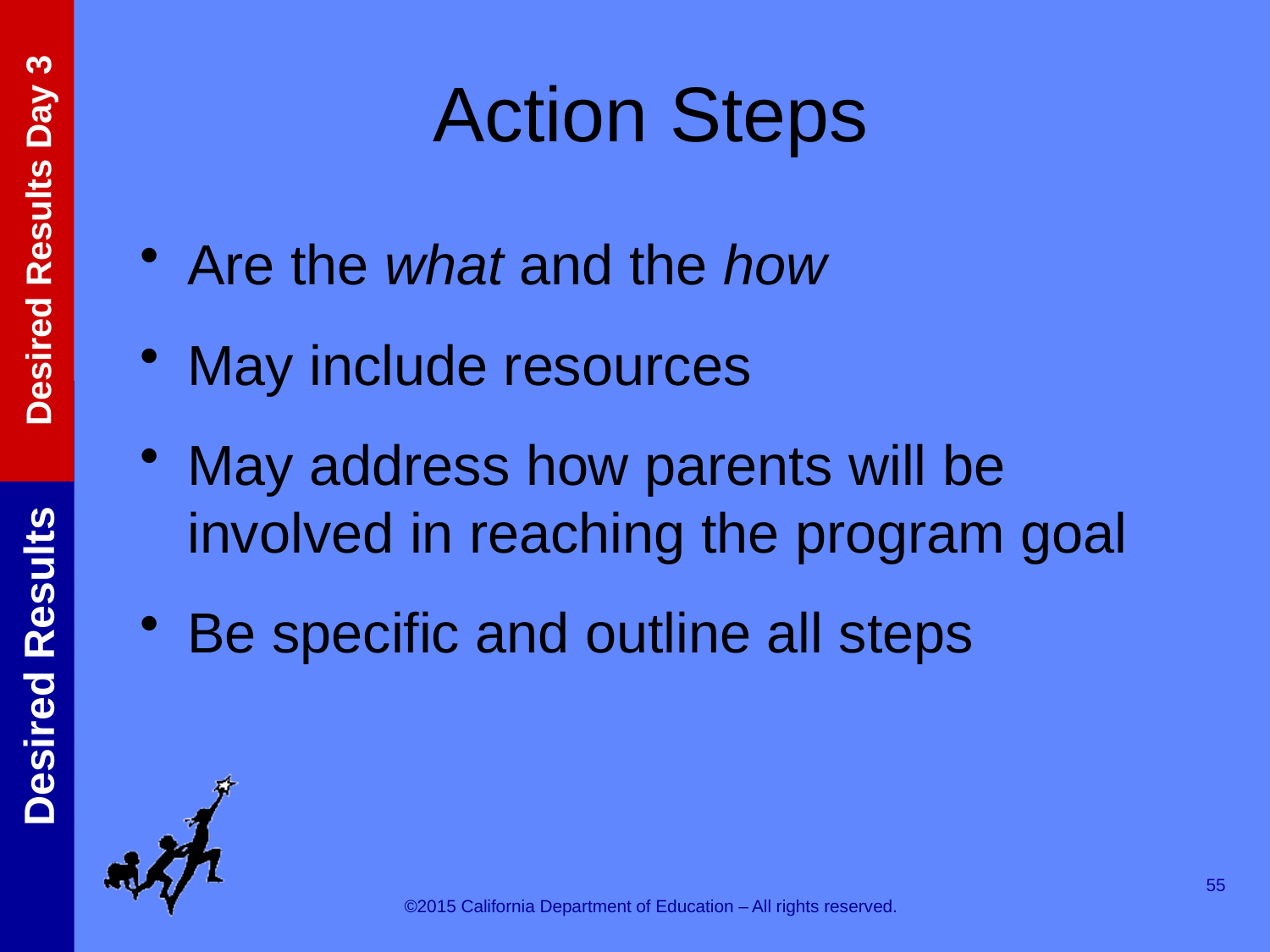

# Action Steps
Are the what and the how
May include resources
May address how parents will be involved in reaching the program goal
Be specific and outline all steps

55